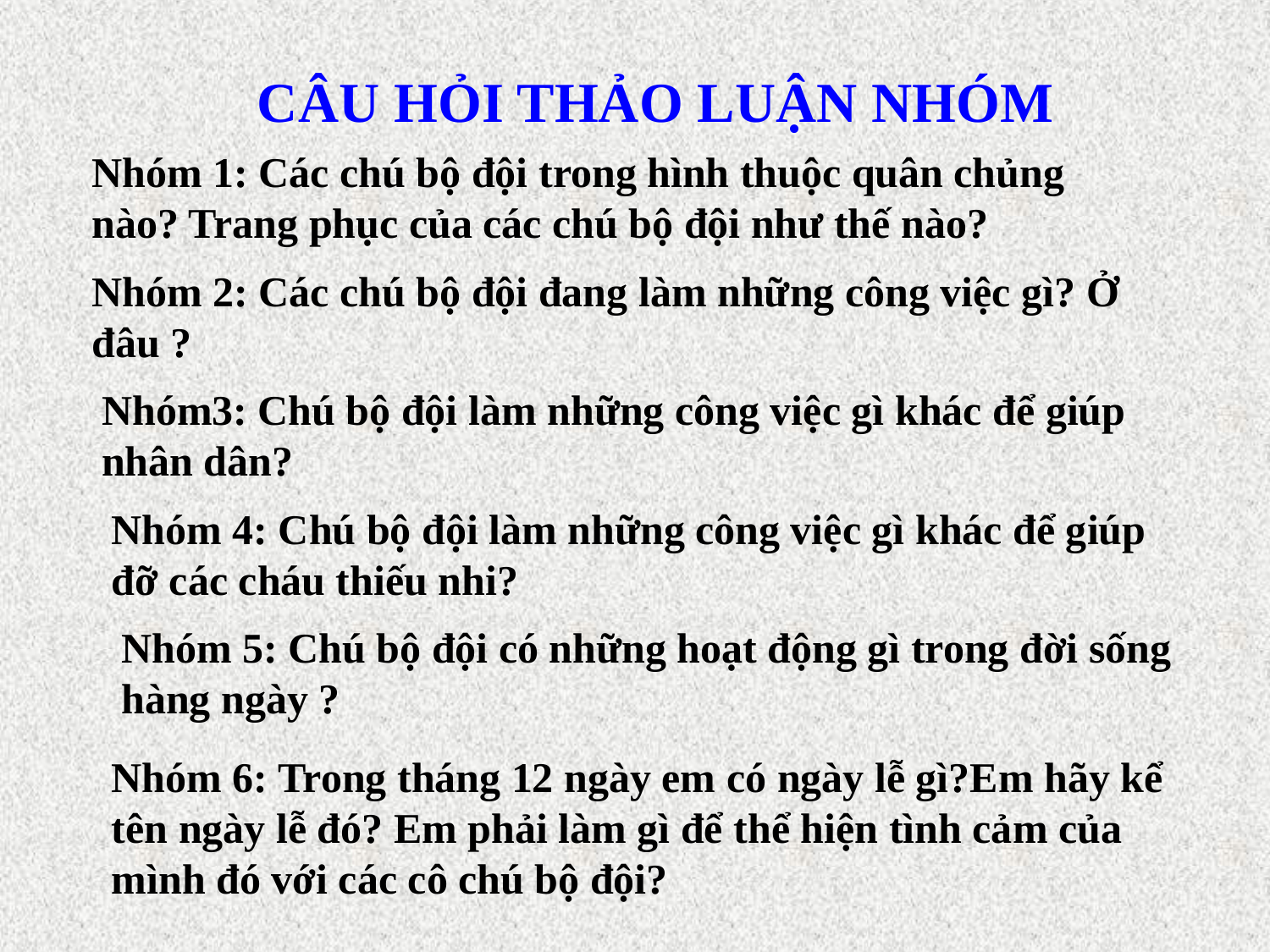

CÂU HỎI THẢO LUẬN NHÓM
Nhóm 1: Các chú bộ đội trong hình thuộc quân chủng nào? Trang phục của các chú bộ đội như thế nào?
Nhóm 2: Các chú bộ đội đang làm những công việc gì? Ở đâu ?
Nhóm3: Chú bộ đội làm những công việc gì khác để giúp nhân dân?
Nhóm 4: Chú bộ đội làm những công việc gì khác để giúp đỡ các cháu thiếu nhi?
Nhóm 5: Chú bộ đội có những hoạt động gì trong đời sống hàng ngày ?
Nhóm 6: Trong tháng 12 ngày em có ngày lễ gì?Em hãy kể tên ngày lễ đó? Em phải làm gì để thể hiện tình cảm của mình đó với các cô chú bộ đội?